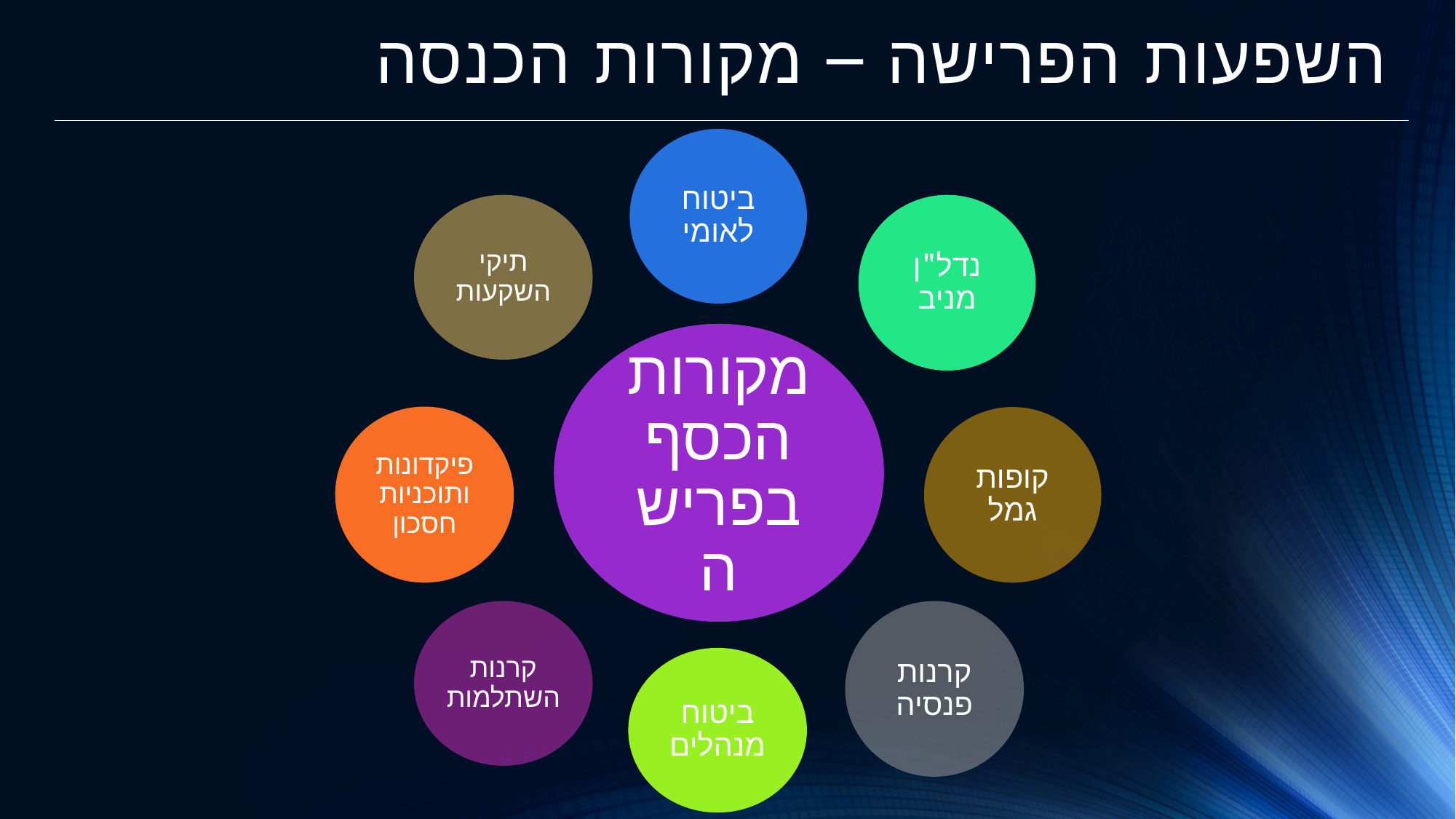

# השפעות הפרישה – מקורות הכנסה
ביטוח לאומי
נדל"ן מניב
מקורות הכסף בפרישה
פיקדונות ותוכניות חסכון
ביטוח מנהלים
תיקי השקעות
קופות גמל
קרנות השתלמות
קרנות פנסיה